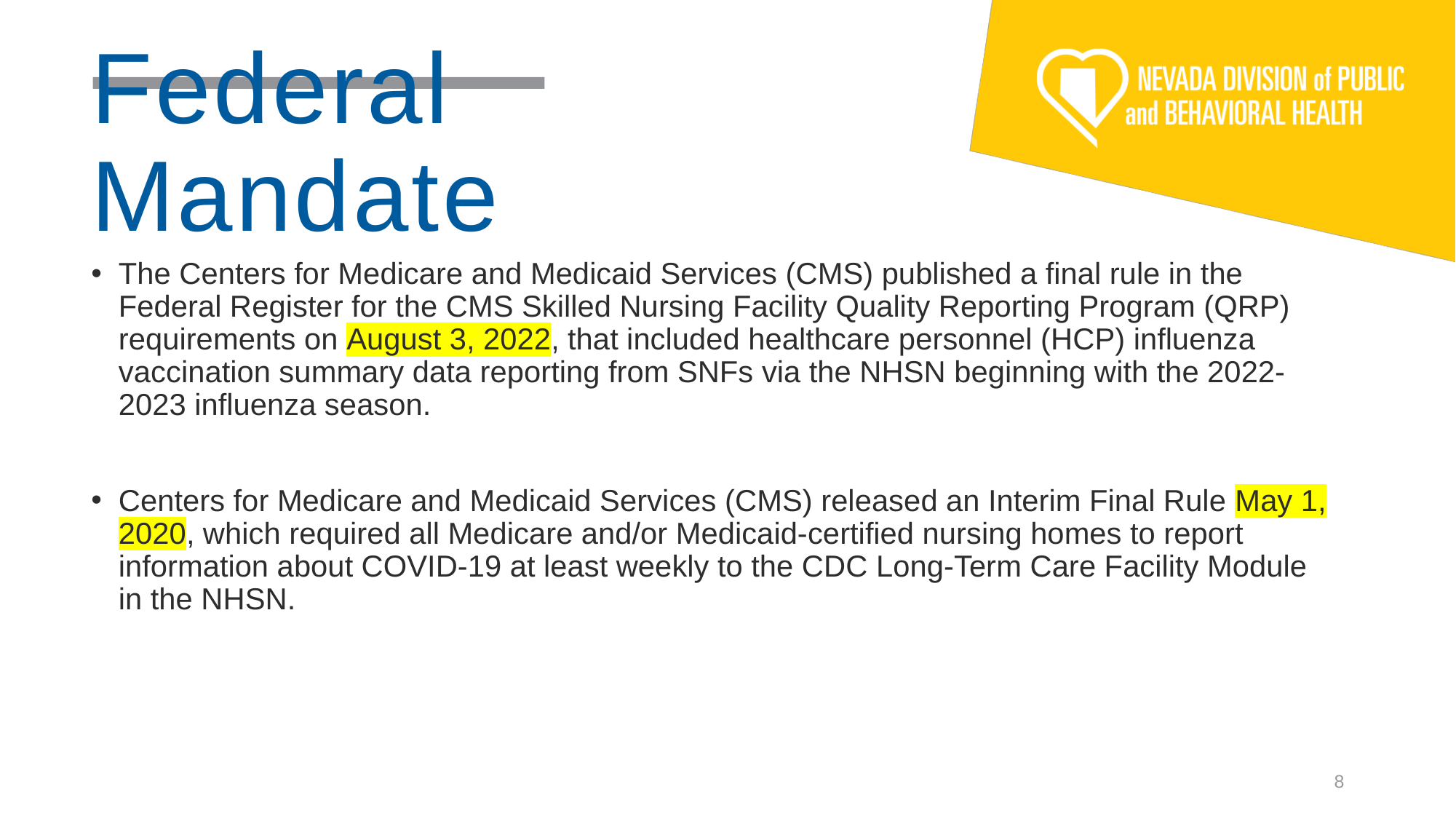

# Federal Mandate
The Centers for Medicare and Medicaid Services (CMS) published a final rule in the Federal Register for the CMS Skilled Nursing Facility Quality Reporting Program (QRP) requirements on August 3, 2022, that included healthcare personnel (HCP) influenza vaccination summary data reporting from SNFs via the NHSN beginning with the 2022-2023 influenza season.

Centers for Medicare and Medicaid Services (CMS) released an Interim Final Rule May 1, 2020, which required all Medicare and/or Medicaid-certified nursing homes to report information about COVID-19 at least weekly to the CDC Long-Term Care Facility Module in the NHSN.

8